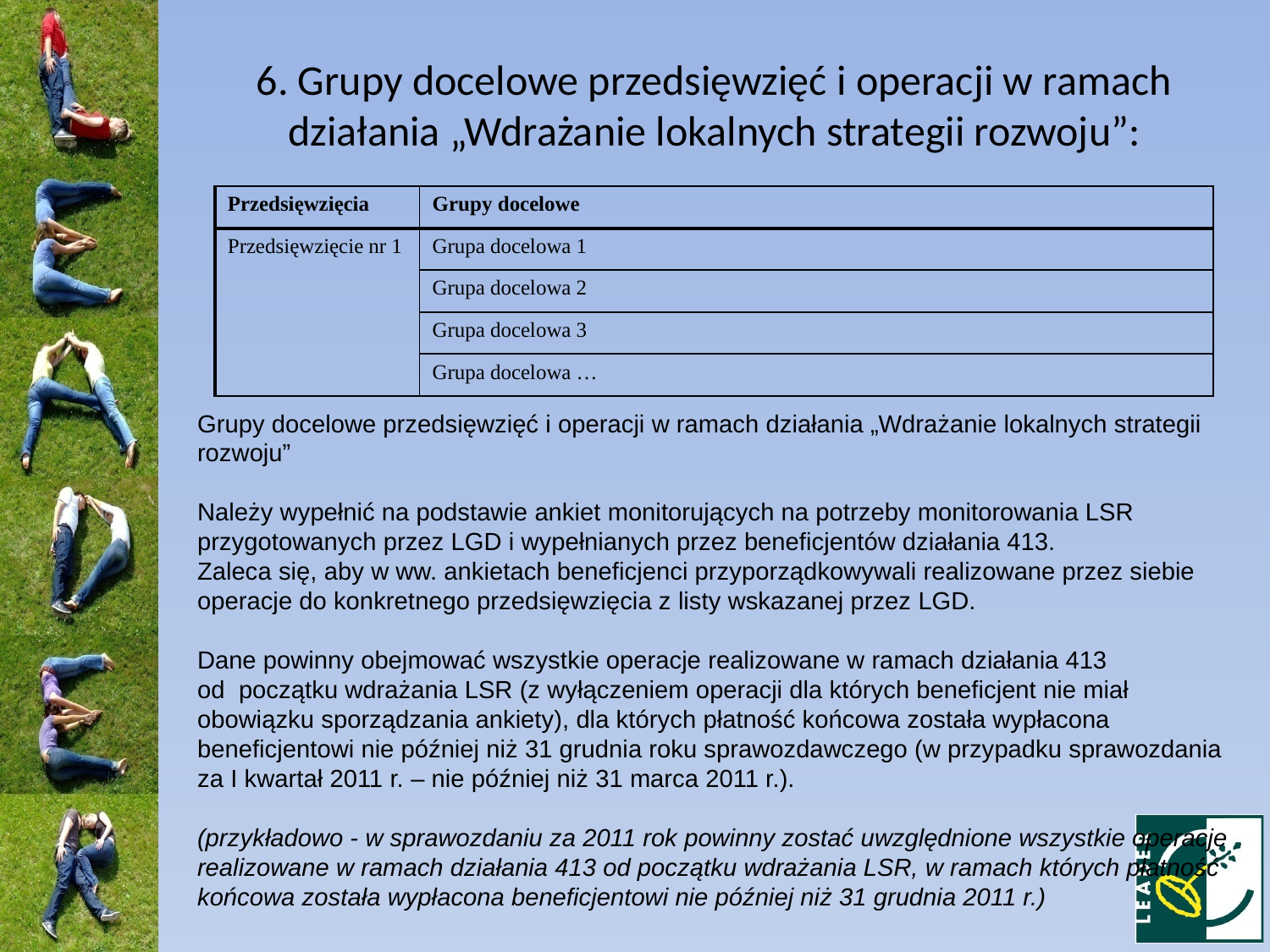

6. Grupy docelowe przedsięwzięć i operacji w ramach działania „Wdrażanie lokalnych strategii rozwoju”:
| Przedsięwzięcia | Grupy docelowe |
| --- | --- |
| Przedsięwzięcie nr 1 | Grupa docelowa 1 |
|  | Grupa docelowa 2 |
|  | Grupa docelowa 3 |
|  | Grupa docelowa … |
Grupy docelowe przedsięwzięć i operacji w ramach działania „Wdrażanie lokalnych strategii rozwoju”

Należy wypełnić na podstawie ankiet monitorujących na potrzeby monitorowania LSR przygotowanych przez LGD i wypełnianych przez beneficjentów działania 413.
Zaleca się, aby w ww. ankietach beneficjenci przyporządkowywali realizowane przez siebie operacje do konkretnego przedsięwzięcia z listy wskazanej przez LGD.

Dane powinny obejmować wszystkie operacje realizowane w ramach działania 413 od  początku wdrażania LSR (z wyłączeniem operacji dla których beneficjent nie miał obowiązku sporządzania ankiety), dla których płatność końcowa została wypłacona beneficjentowi nie później niż 31 grudnia roku sprawozdawczego (w przypadku sprawozdania za I kwartał 2011 r. – nie później niż 31 marca 2011 r.).

(przykładowo - w sprawozdaniu za 2011 rok powinny zostać uwzględnione wszystkie operacje realizowane w ramach działania 413 od początku wdrażania LSR, w ramach których płatność końcowa została wypłacona beneficjentowi nie później niż 31 grudnia 2011 r.)